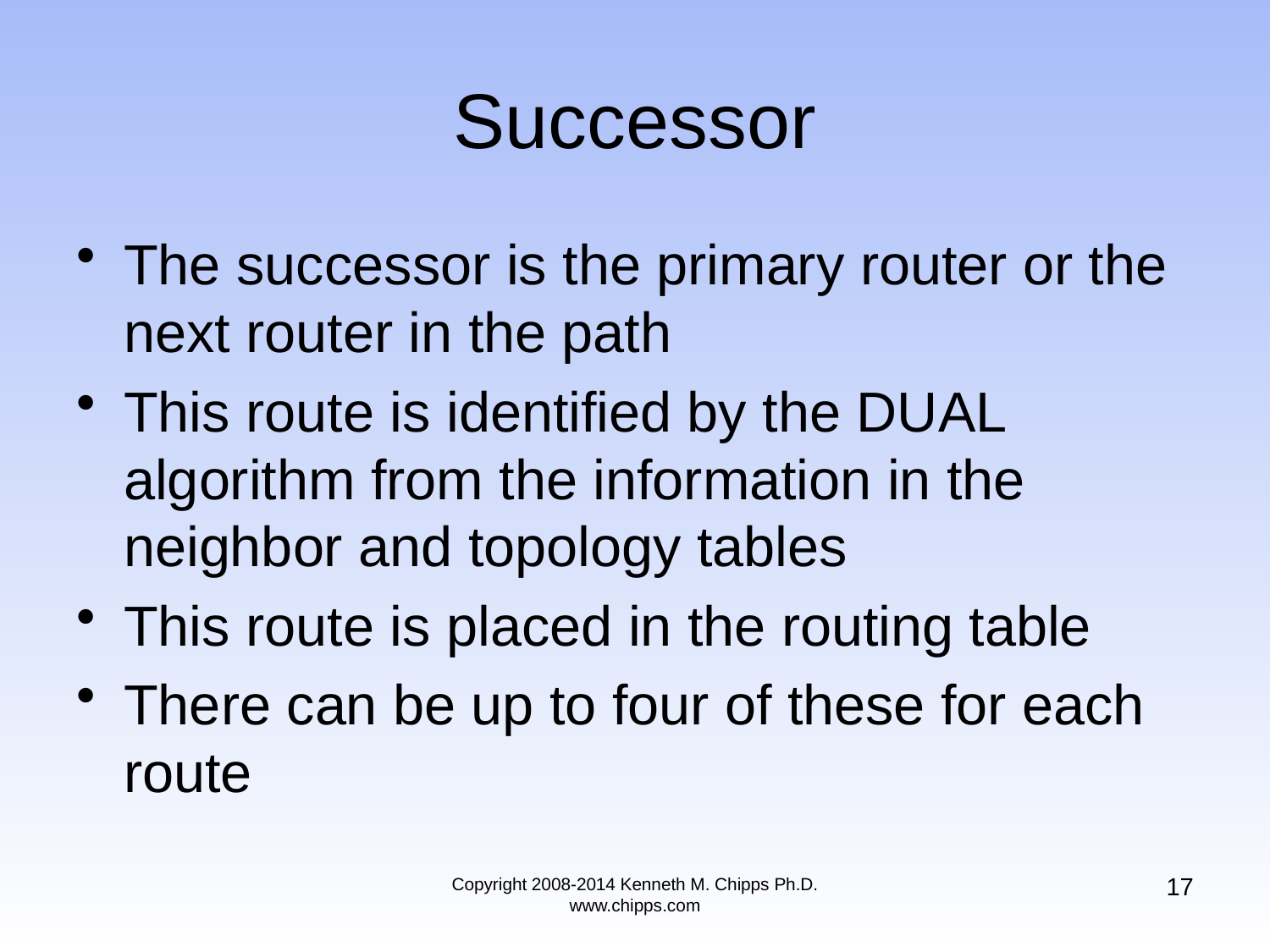

# Successor
The successor is the primary router or the next router in the path
This route is identified by the DUAL algorithm from the information in the neighbor and topology tables
This route is placed in the routing table
There can be up to four of these for each route
17
Copyright 2008-2014 Kenneth M. Chipps Ph.D. www.chipps.com